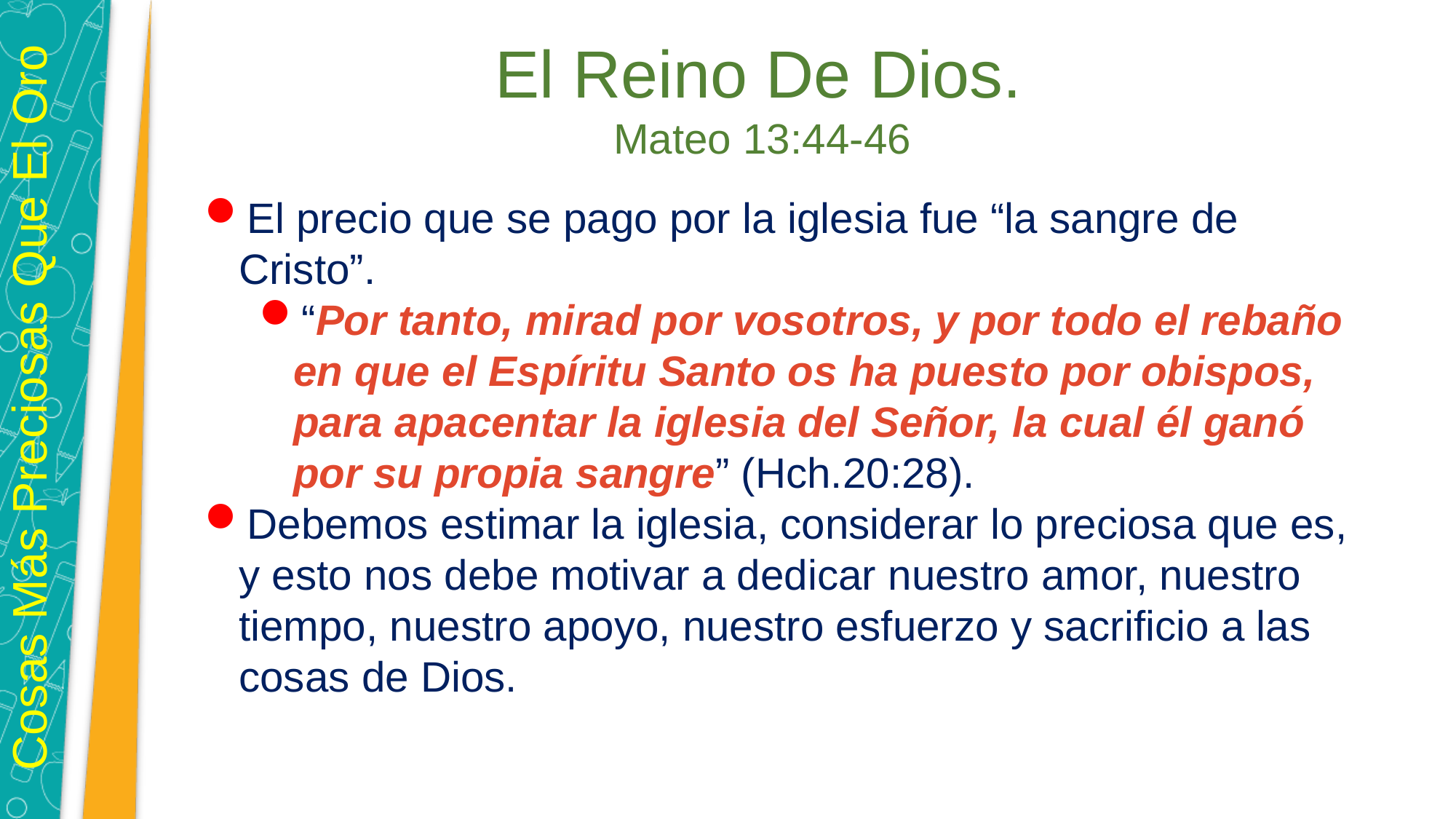

El Reino De Dios.
Mateo 13:44-46
El precio que se pago por la iglesia fue “la sangre de Cristo”.
“Por tanto, mirad por vosotros, y por todo el rebaño en que el Espíritu Santo os ha puesto por obispos, para apacentar la iglesia del Señor, la cual él ganó por su propia sangre” (Hch.20:28).
Debemos estimar la iglesia, considerar lo preciosa que es, y esto nos debe motivar a dedicar nuestro amor, nuestro tiempo, nuestro apoyo, nuestro esfuerzo y sacrificio a las cosas de Dios.

Cosas Más Preciosas Que El Oro